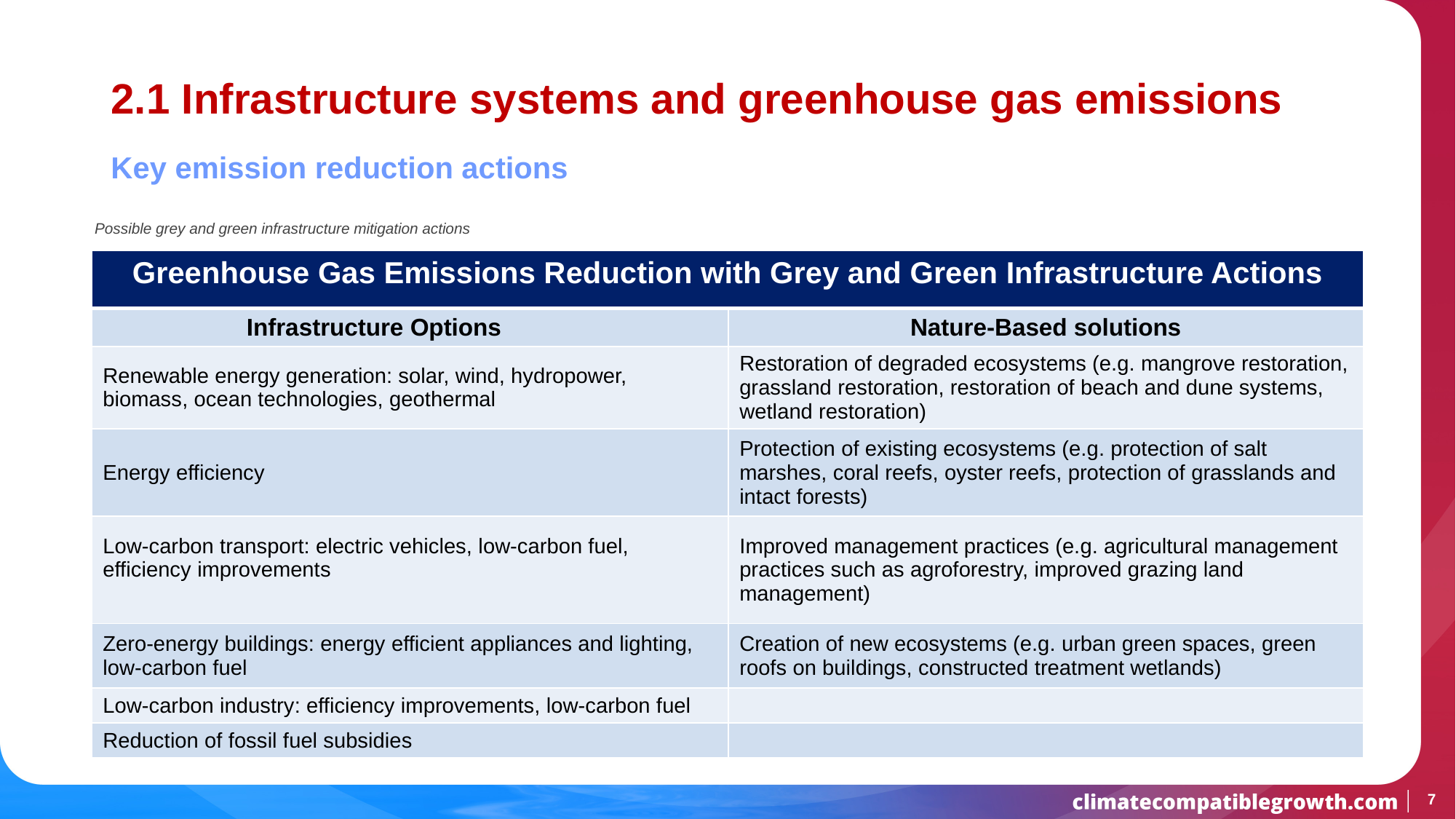

# 2.1 Infrastructure systems and greenhouse gas emissions
Key emission reduction actions
Possible grey and green infrastructure mitigation actions
| Greenhouse Gas Emissions Reduction with Grey and Green Infrastructure Actions | Key Assumptions |
| --- | --- |
| Infrastructure Options | Nature-Based solutions |
| Renewable energy generation: solar, wind, hydropower, biomass, ocean technologies, geothermal | Restoration of degraded ecosystems (e.g. mangrove restoration, grassland restoration, restoration of beach and dune systems, wetland restoration) |
| Energy efficiency | Protection of existing ecosystems (e.g. protection of salt marshes, coral reefs, oyster reefs, protection of grasslands and intact forests) |
| Low-carbon transport: electric vehicles, low-carbon fuel, efficiency improvements | Improved management practices (e.g. agricultural management practices such as agroforestry, improved grazing land management) |
| Zero-energy buildings: energy efficient appliances and lighting, low-carbon fuel | Creation of new ecosystems (e.g. urban green spaces, green roofs on buildings, constructed treatment wetlands) |
| Low-carbon industry: efficiency improvements, low-carbon fuel |  |
| Reduction of fossil fuel subsidies |  |
7